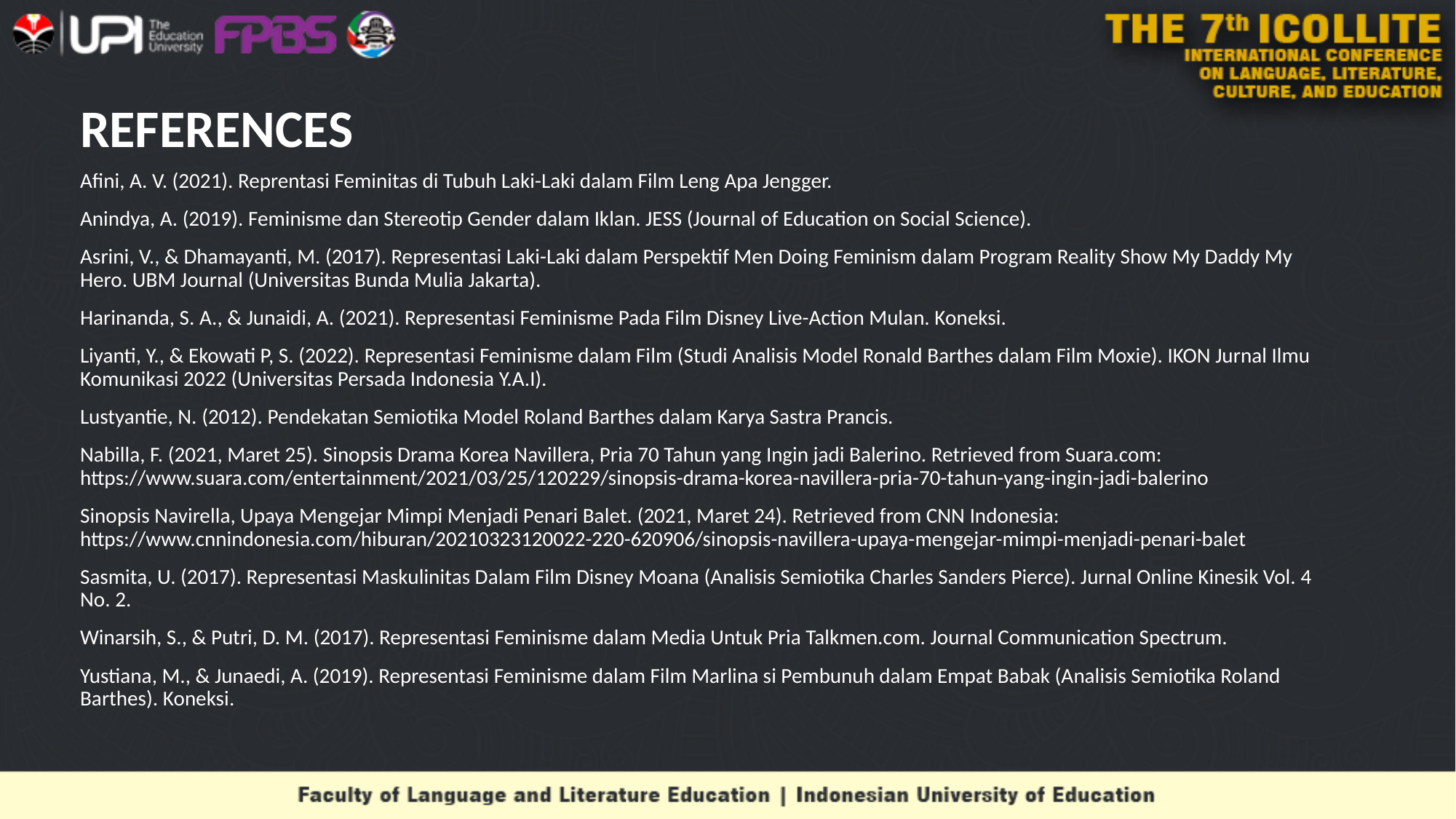

# REFERENCES
Afini, A. V. (2021). Reprentasi Feminitas di Tubuh Laki-Laki dalam Film Leng Apa Jengger.
Anindya, A. (2019). Feminisme dan Stereotip Gender dalam Iklan. JESS (Journal of Education on Social Science).
Asrini, V., & Dhamayanti, M. (2017). Representasi Laki-Laki dalam Perspektif Men Doing Feminism dalam Program Reality Show My Daddy My Hero. UBM Journal (Universitas Bunda Mulia Jakarta).
Harinanda, S. A., & Junaidi, A. (2021). Representasi Feminisme Pada Film Disney Live-Action Mulan. Koneksi.
Liyanti, Y., & Ekowati P, S. (2022). Representasi Feminisme dalam Film (Studi Analisis Model Ronald Barthes dalam Film Moxie). IKON Jurnal Ilmu Komunikasi 2022 (Universitas Persada Indonesia Y.A.I).
Lustyantie, N. (2012). Pendekatan Semiotika Model Roland Barthes dalam Karya Sastra Prancis.
Nabilla, F. (2021, Maret 25). Sinopsis Drama Korea Navillera, Pria 70 Tahun yang Ingin jadi Balerino. Retrieved from Suara.com: https://www.suara.com/entertainment/2021/03/25/120229/sinopsis-drama-korea-navillera-pria-70-tahun-yang-ingin-jadi-balerino
Sinopsis Navirella, Upaya Mengejar Mimpi Menjadi Penari Balet. (2021, Maret 24). Retrieved from CNN Indonesia: https://www.cnnindonesia.com/hiburan/20210323120022-220-620906/sinopsis-navillera-upaya-mengejar-mimpi-menjadi-penari-balet
Sasmita, U. (2017). Representasi Maskulinitas Dalam Film Disney Moana (Analisis Semiotika Charles Sanders Pierce). Jurnal Online Kinesik Vol. 4 No. 2.
Winarsih, S., & Putri, D. M. (2017). Representasi Feminisme dalam Media Untuk Pria Talkmen.com. Journal Communication Spectrum.
Yustiana, M., & Junaedi, A. (2019). Representasi Feminisme dalam Film Marlina si Pembunuh dalam Empat Babak (Analisis Semiotika Roland Barthes). Koneksi.